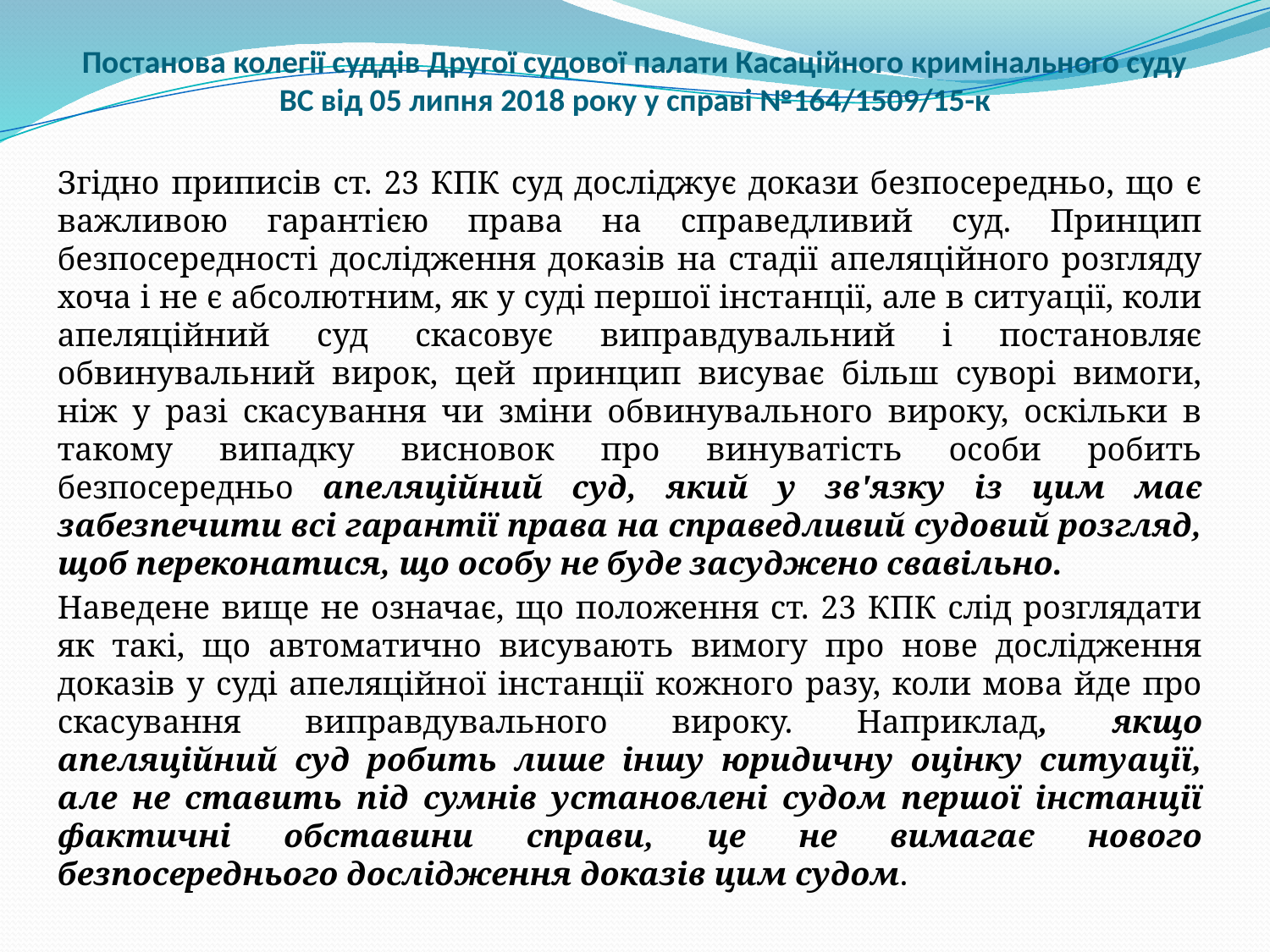

# Постанова колегії суддів Другої судової палати Касаційного кримінального суду ВС від 05 липня 2018 року у справі №164/1509/15-к
Згідно приписів ст. 23 КПК суд досліджує докази безпосередньо, що є важливою гарантією права на справедливий суд. Принцип безпосередності дослідження доказів на стадії апеляційного розгляду хоча і не є абсолютним, як у суді першої інстанції, але в ситуації, коли апеляційний суд скасовує виправдувальний і постановляє обвинувальний вирок, цей принцип висуває більш суворі вимоги, ніж у разі скасування чи зміни обвинувального вироку, оскільки в такому випадку висновок про винуватість особи робить безпосередньо апеляційний суд, який у зв'язку із цим має забезпечити всі гарантії права на справедливий судовий розгляд, щоб переконатися, що особу не буде засуджено свавільно.
Наведене вище не означає, що положення ст. 23 КПК слід розглядати як такі, що автоматично висувають вимогу про нове дослідження доказів у суді апеляційної інстанції кожного разу, коли мова йде про скасування виправдувального вироку. Наприклад, якщо апеляційний суд робить лише іншу юридичну оцінку ситуації, але не ставить під сумнів установлені судом першої інстанції фактичні обставини справи, це не вимагає нового безпосереднього дослідження доказів цим судом.